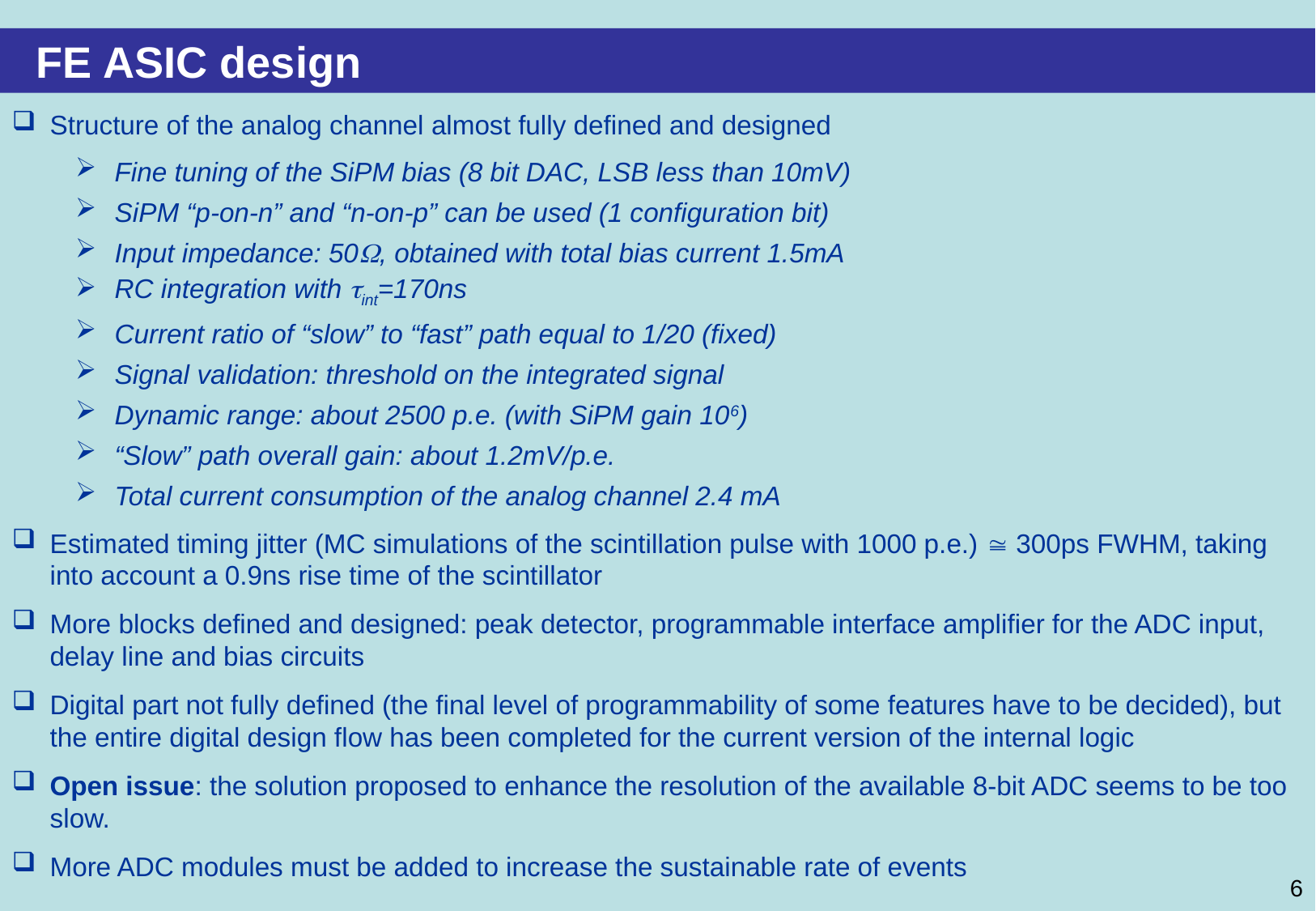

FE ASIC design
Structure of the analog channel almost fully defined and designed

Fine tuning of the SiPM bias (8 bit DAC, LSB less than 10mV)
SiPM “p-on-n” and “n-on-p” can be used (1 configuration bit)
Input impedance: 50Ω, obtained with total bias current 1.5mA
RC integration with τint=170ns
Current ratio of “slow” to “fast” path equal to 1/20 (fixed)
Signal validation: threshold on the integrated signal
Dynamic range: about 2500 p.e. (with SiPM gain 106)
“Slow” path overall gain: about 1.2mV/p.e.
Total current consumption of the analog channel 2.4 mA

Estimated timing jitter (MC simulations of the scintillation pulse with 1000 p.e.) ≅ 300ps FWHM, taking into account a 0.9ns rise time of the scintillator

More blocks defined and designed: peak detector, programmable interface amplifier for the ADC input, delay line and bias circuits

Digital part not fully defined (the final level of programmability of some features have to be decided), but the entire digital design flow has been completed for the current version of the internal logic

Open issue: the solution proposed to enhance the resolution of the available 8-bit ADC seems to be too slow.

More ADC modules must be added to increase the sustainable rate of events

6